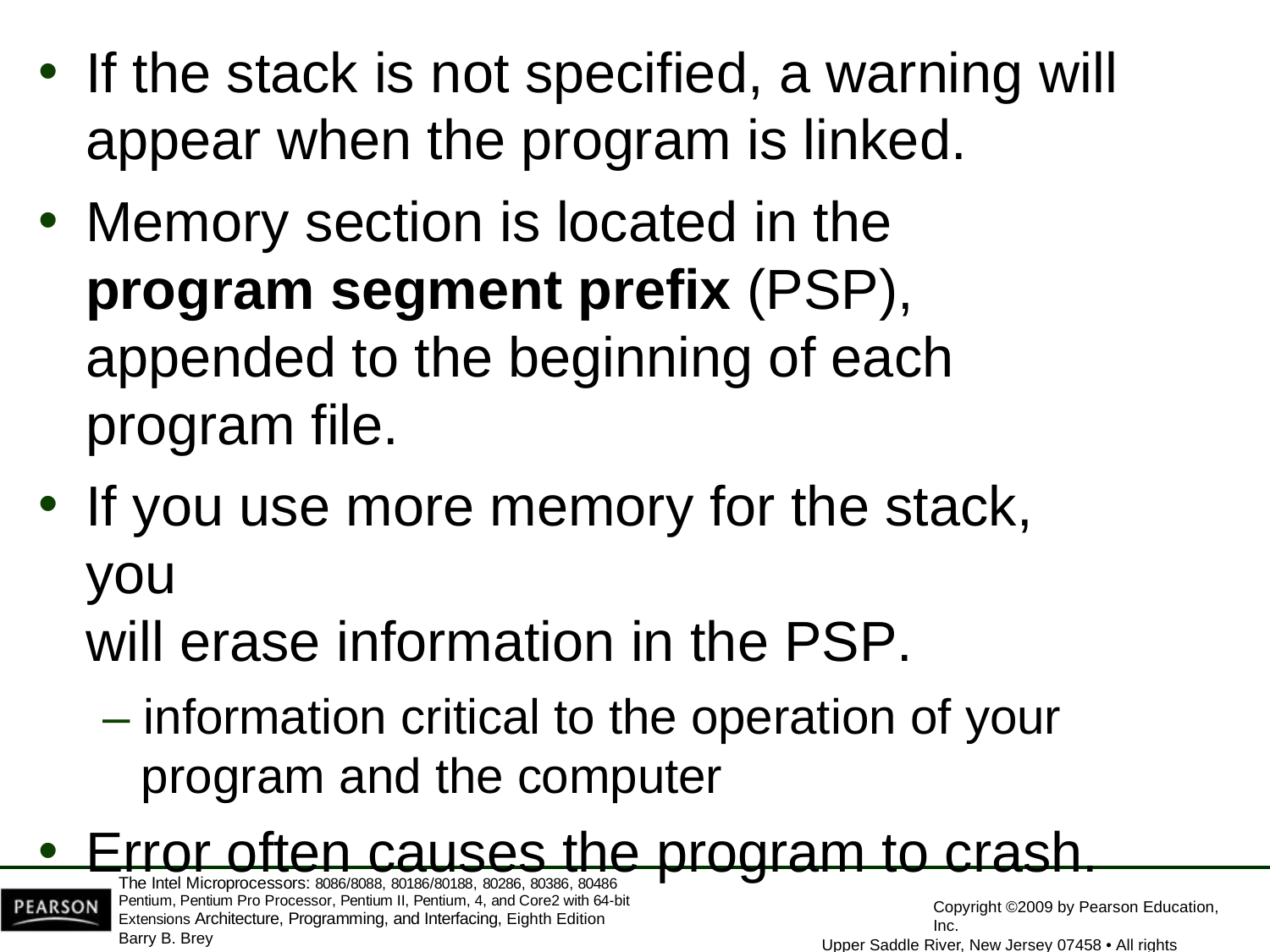

If the stack is not specified, a warning will
appear when the program is linked.
Memory section is located in the program segment prefix (PSP), appended to the beginning of each program file.

If you use more memory for the stack, you
will erase information in the PSP.

– information critical to the operation of your
program and the computer

Error often causes the program to crash.
The Intel Microprocessors: 8086/8088, 80186/80188, 80286, 80386, 80486 Pentium, Pentium Pro Processor, Pentium II, Pentium, 4, and Core2 with 64-bit Extensions Architecture, Programming, and Interfacing, Eighth Edition
Barry B. Brey

Copyright ©2009 by Pearson Education, Inc.
Upper Saddle River, New Jersey 07458 • All rights reserved.